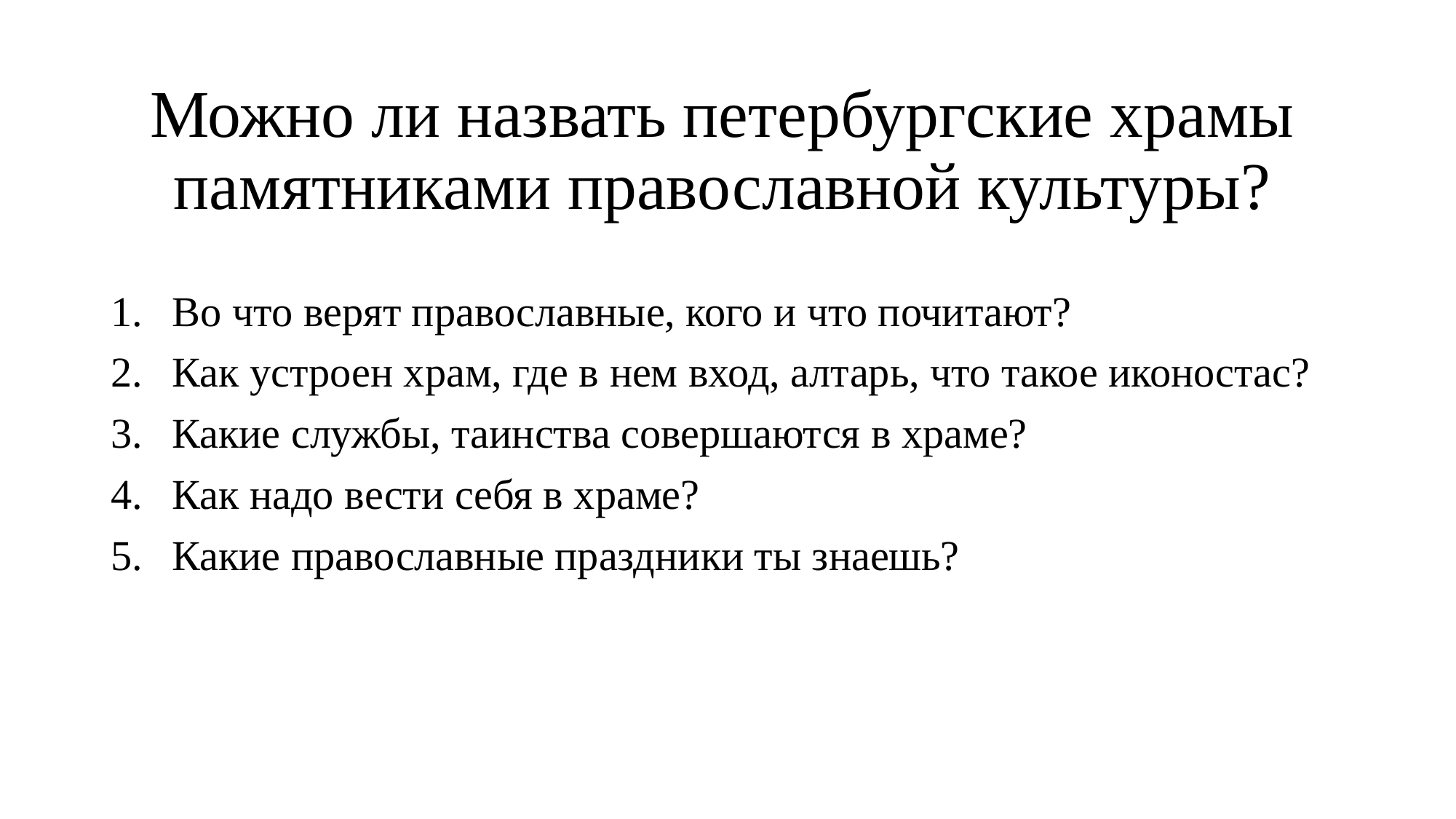

# Можно ли назвать петербургские храмы памятниками православной культуры?

Во что верят православные, кого и что почитают?
Как устроен храм, где в нем вход, алтарь, что такое иконостас?
Какие службы, таинства совершаются в храме?
Как надо вести себя в храме?
Какие православные праздники ты знаешь?